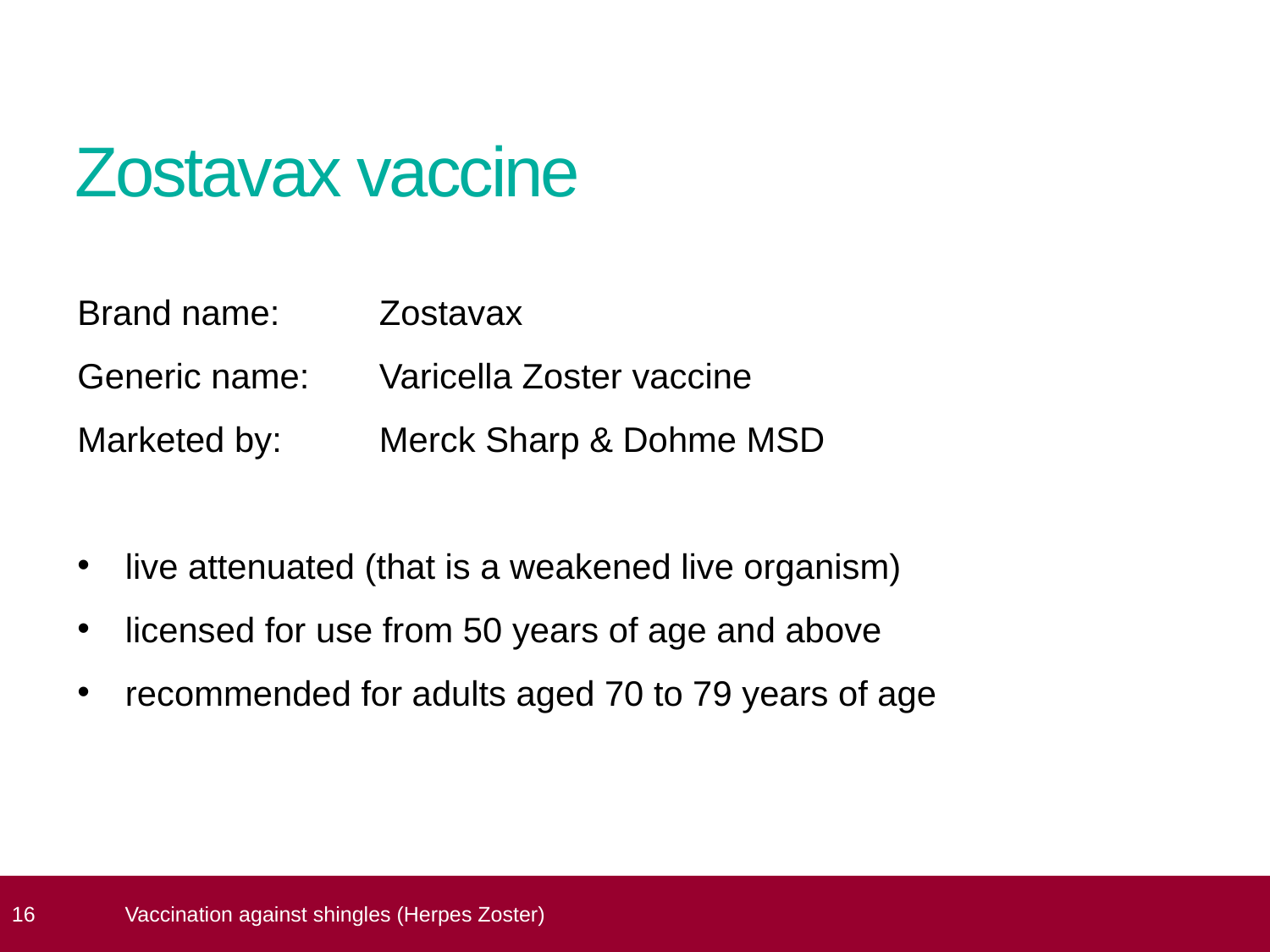

# Zostavax vaccine
Brand name:	Zostavax
Generic name:	Varicella Zoster vaccine
Marketed by:	Merck Sharp & Dohme MSD

live attenuated (that is a weakened live organism)
licensed for use from 50 years of age and above
recommended for adults aged 70 to 79 years of age
  16
Vaccination against shingles (Herpes Zoster)